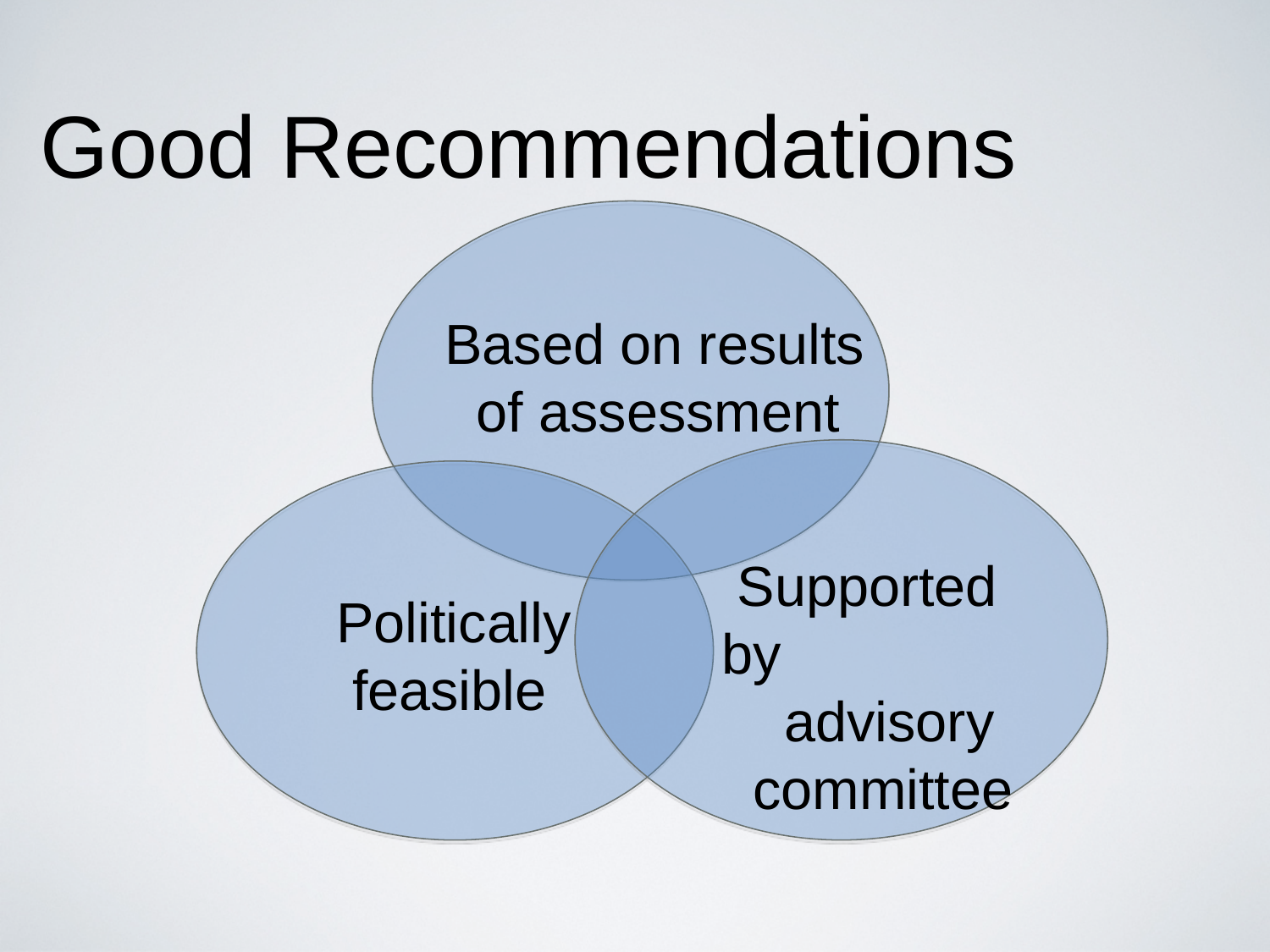

# Good Recommendations

Based on results
  of assessment

 Supported by
    advisory
  committee

Politically
 feasible